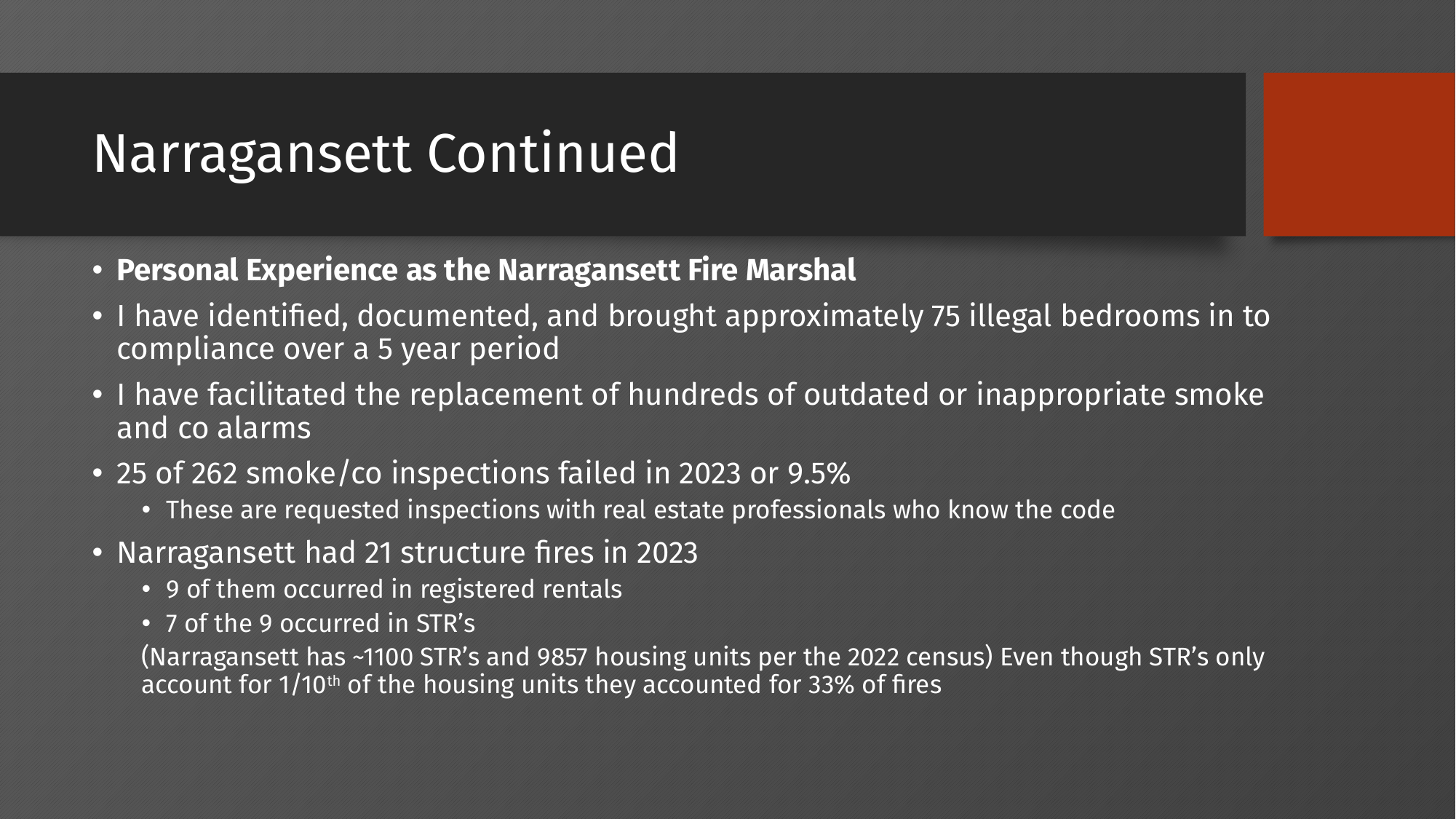

# Narragansett Continued
Personal Experience as the Narragansett Fire Marshal
I have identified, documented, and brought approximately 75 illegal bedrooms in to compliance over a 5 year period
I have facilitated the replacement of hundreds of outdated or inappropriate smoke and co alarms
25 of 262 smoke/co inspections failed in 2023 or 9.5%
These are requested inspections with real estate professionals who know the code
Narragansett had 21 structure fires in 2023
9 of them occurred in registered rentals
7 of the 9 occurred in STR’s
(Narragansett has ~1100 STR’s and 9857 housing units per the 2022 census) Even though STR’s only account for 1/10th of the housing units they accounted for 33% of fires